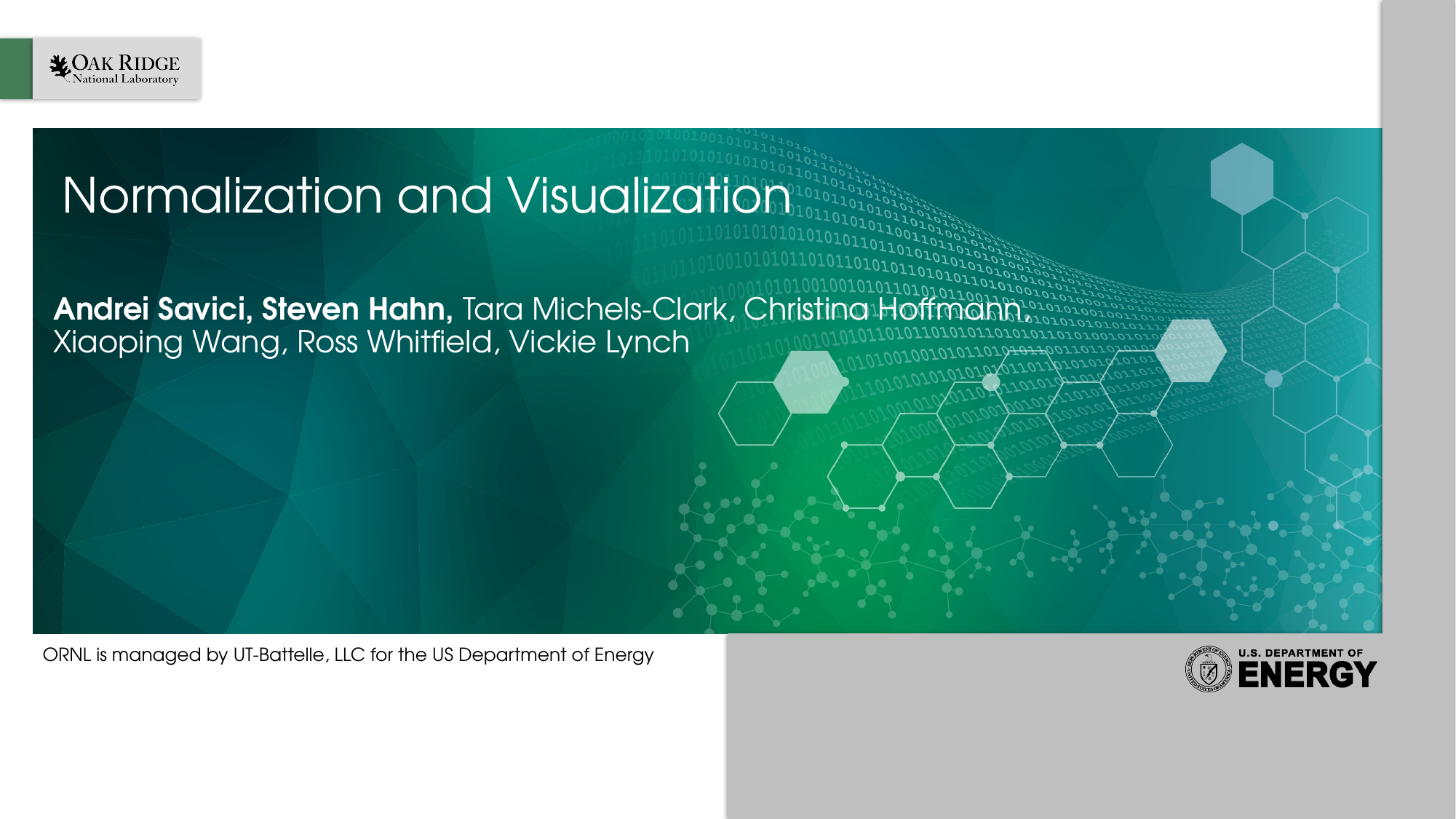

# Normalization and Visualization
Andrei Savici, Steven Hahn, Tara Michels-Clark, Christina Hoffmann, Xiaoping Wang, Ross Whitfield, Vickie Lynch